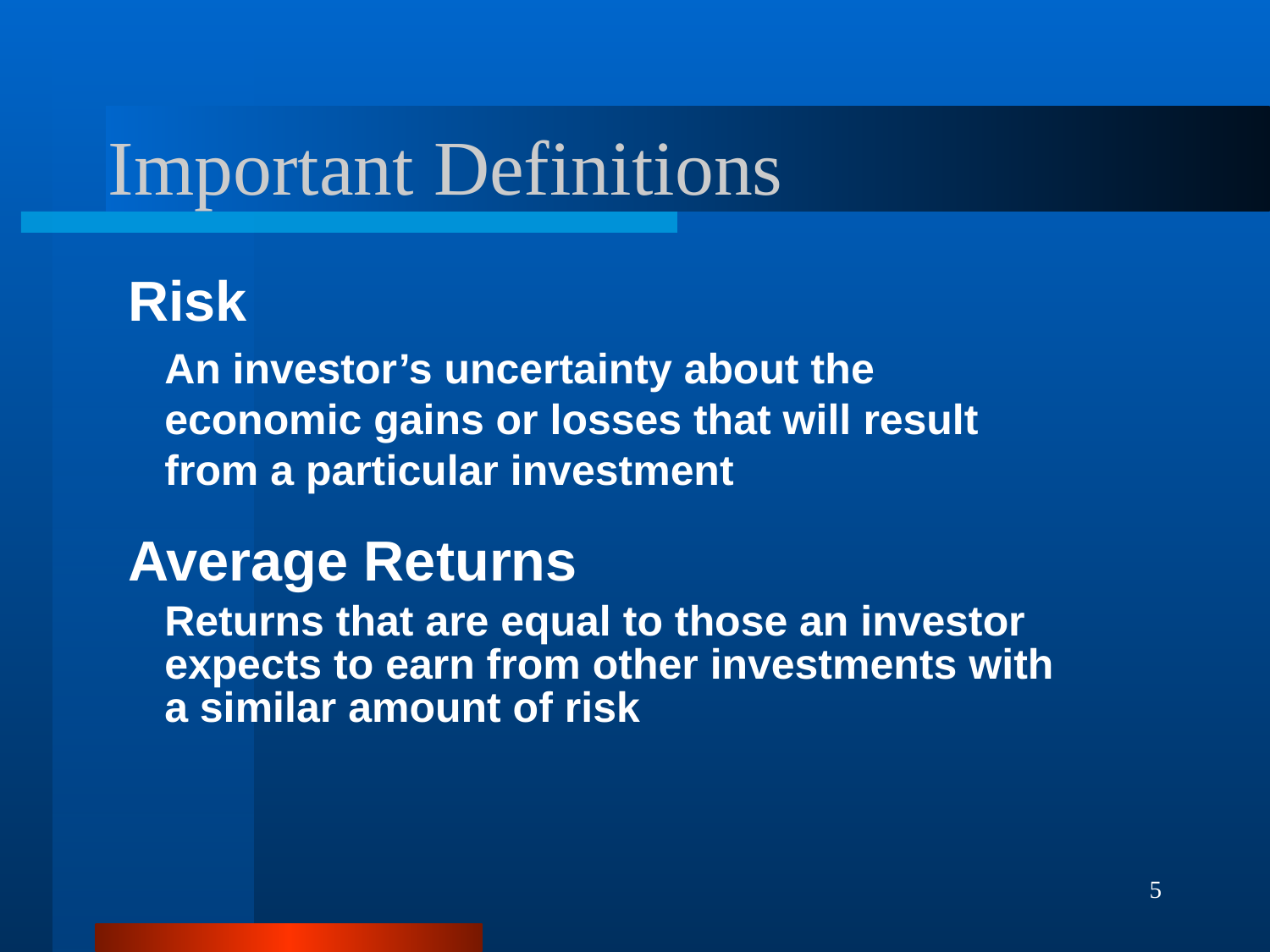

# Important Definitions
Risk
An investor’s uncertainty about the economic gains or losses that will result from a particular investment
Average Returns
Returns that are equal to those an investor expects to earn from other investments with a similar amount of risk
5